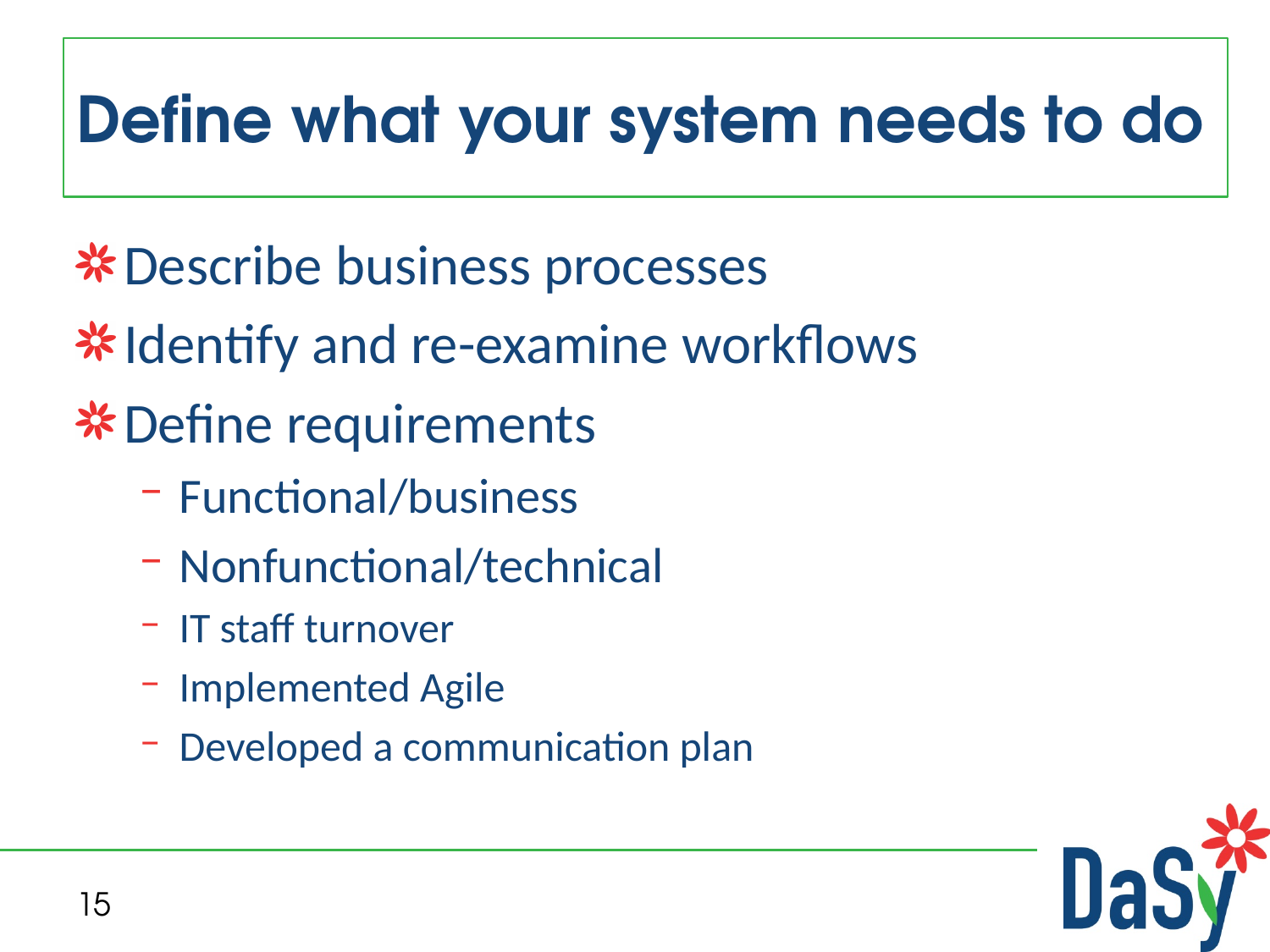

# Define what your system needs to do
Describe business processes
Identify and re-examine workflows
Define requirements
Functional/business
Nonfunctional/technical
IT staff turnover
Implemented Agile
Developed a communication plan
15